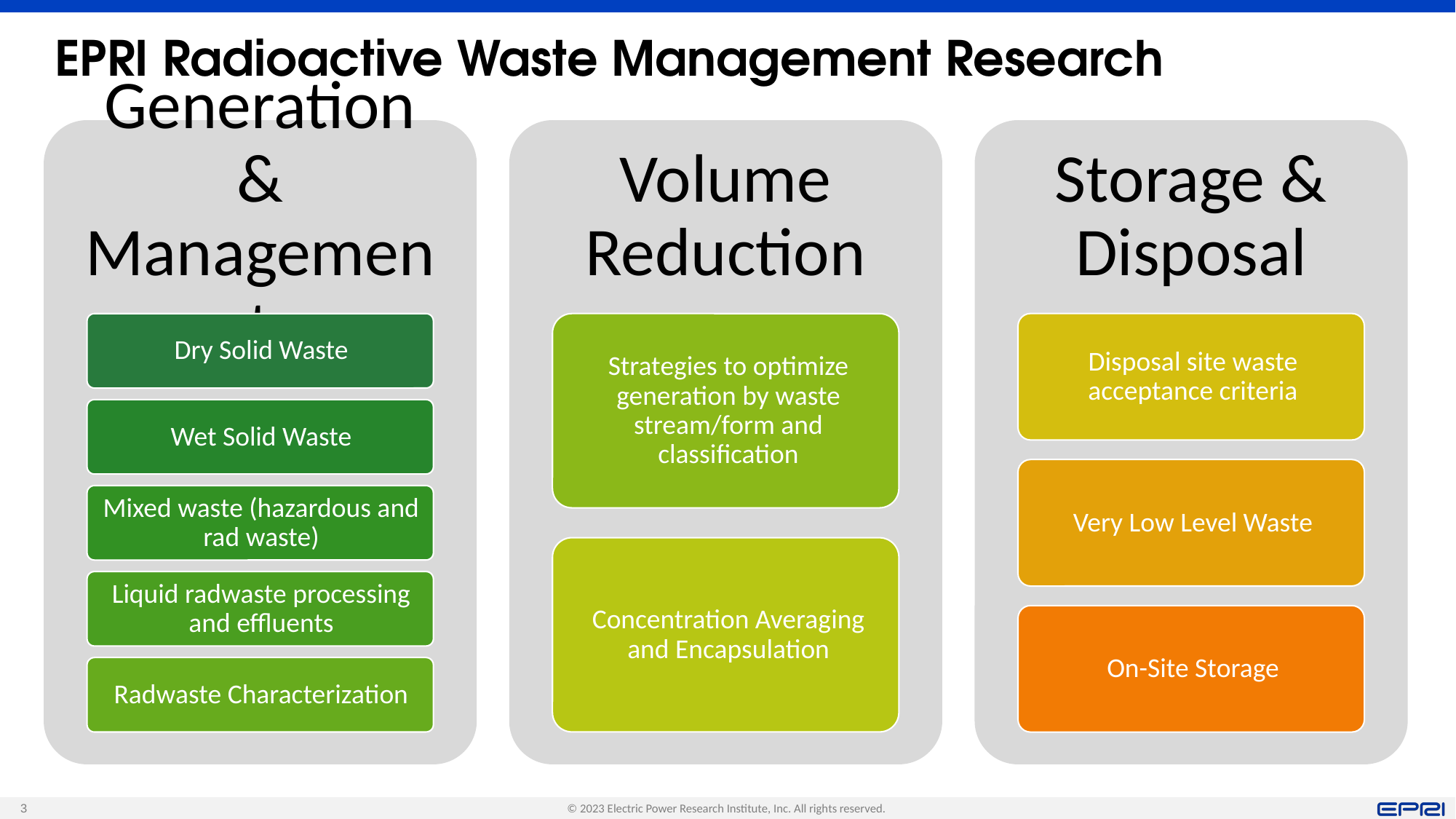

# EPRI Radioactive Waste Management Research
Generation & Management
Dry Solid Waste
Wet Solid Waste
Mixed waste (hazardous and rad waste)
Liquid radwaste processing and effluents
Radwaste Characterization
Volume Reduction
Strategies to optimize generation by waste stream/form and classification
Concentration Averaging and Encapsulation
Storage & Disposal
Disposal site waste acceptance criteria
Very Low Level Waste
On-Site Storage